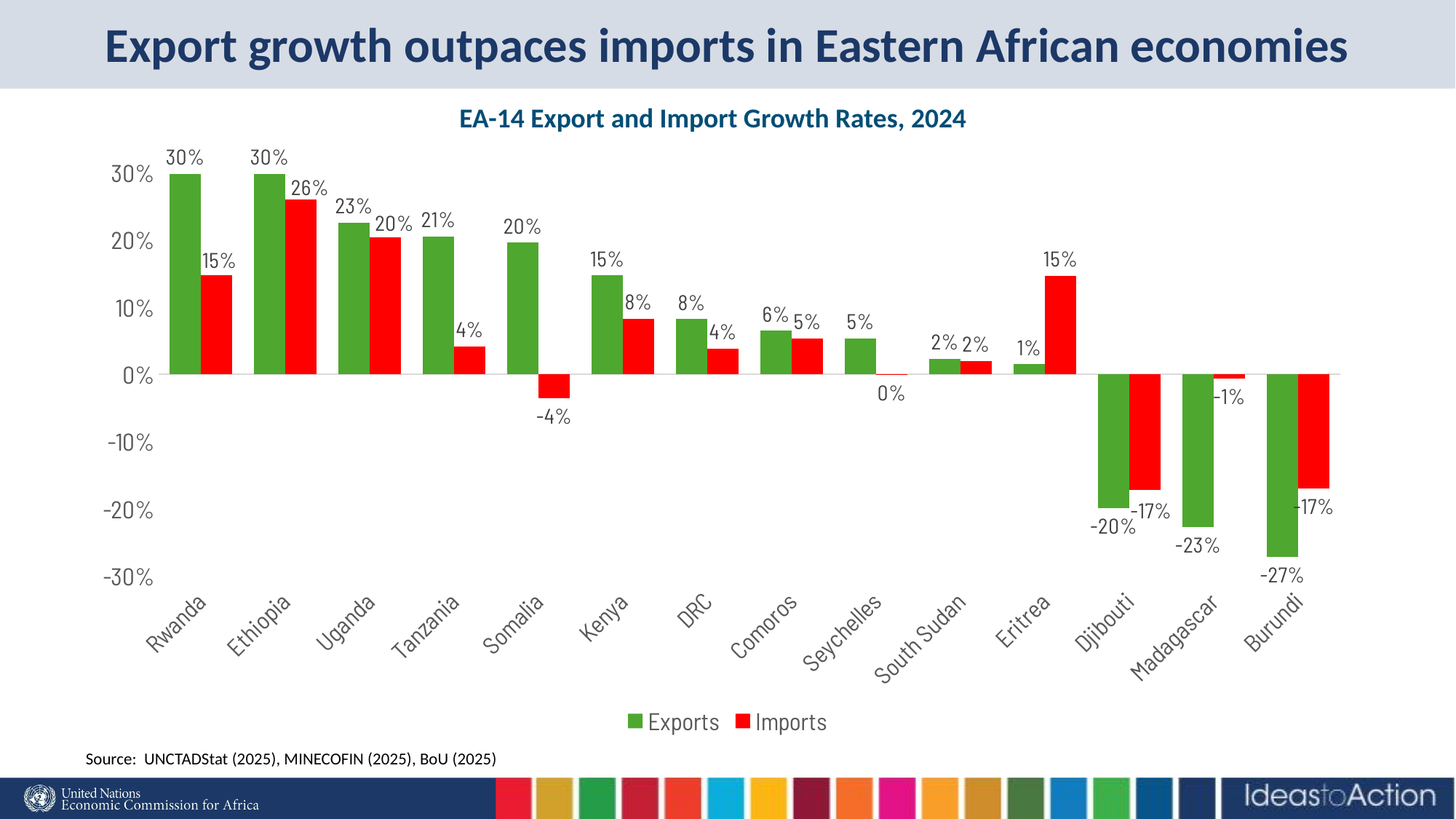

# Export growth outpaces imports in Eastern African economies
EA-14 Export and Import Growth Rates, 2024

### Chart

| Category | Exports | Imports |
|---|---|---|
| Rwanda | 0.298 | 0.147 |
| Ethiopia | 0.29786620530565167 | 0.25939166617828047 |
| Uganda | 0.2253 | 0.2038 |
| Tanzania | 0.20508591065292095 | 0.041736470245465805 |
| Somalia | 0.1956521739130435 | -0.03514817367332874 |
| Kenya | 0.146989292170769 | 0.08248587570621468 |
| DRC | 0.08197785551989036 | 0.03803517568255709 |
| Comoros | 0.06451612903225806 | 0.05307262569832402 |
| Seychelles | 0.053604436229205174 | -0.0006891798759476223 |
| South Sudan | 0.022988505747126436 | 0.019810508182601206 |
| Eritrea | 0.014736842105263158 | 0.1465863453815261 |
| Djibouti | -0.19958202716823406 | -0.17186024551463644 |
| Madagascar | -0.22694610778443114 | -0.006169031462060457 |
| Burundi | -0.2714285714285714 | -0.17028380634390652 |
Source:  UNCTADStat (2025), MINECOFIN (2025), BoU (2025)